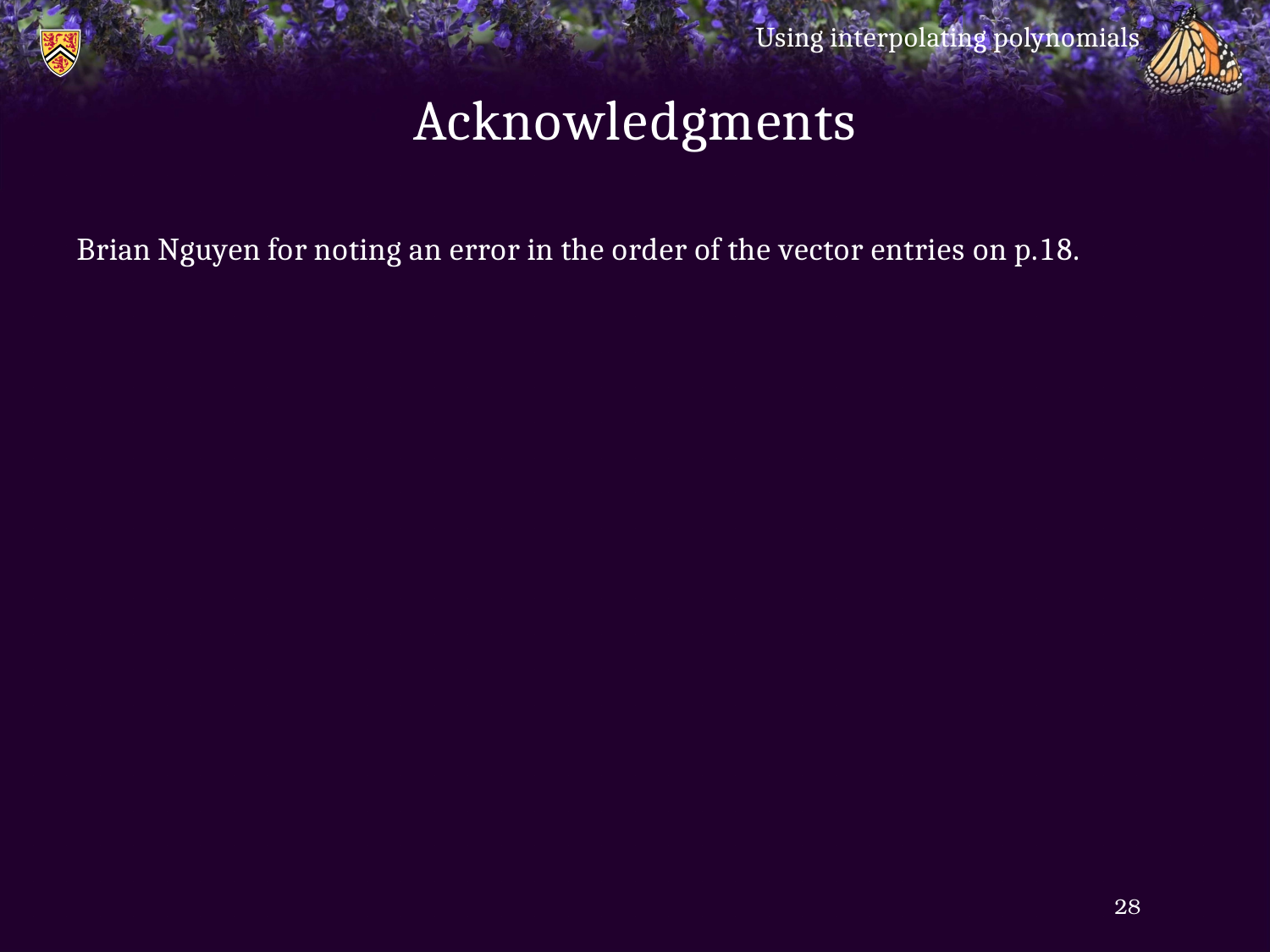

Using interpolating polynomials
# Acknowledgments
Brian Nguyen for noting an error in the order of the vector entries on p.18.
28